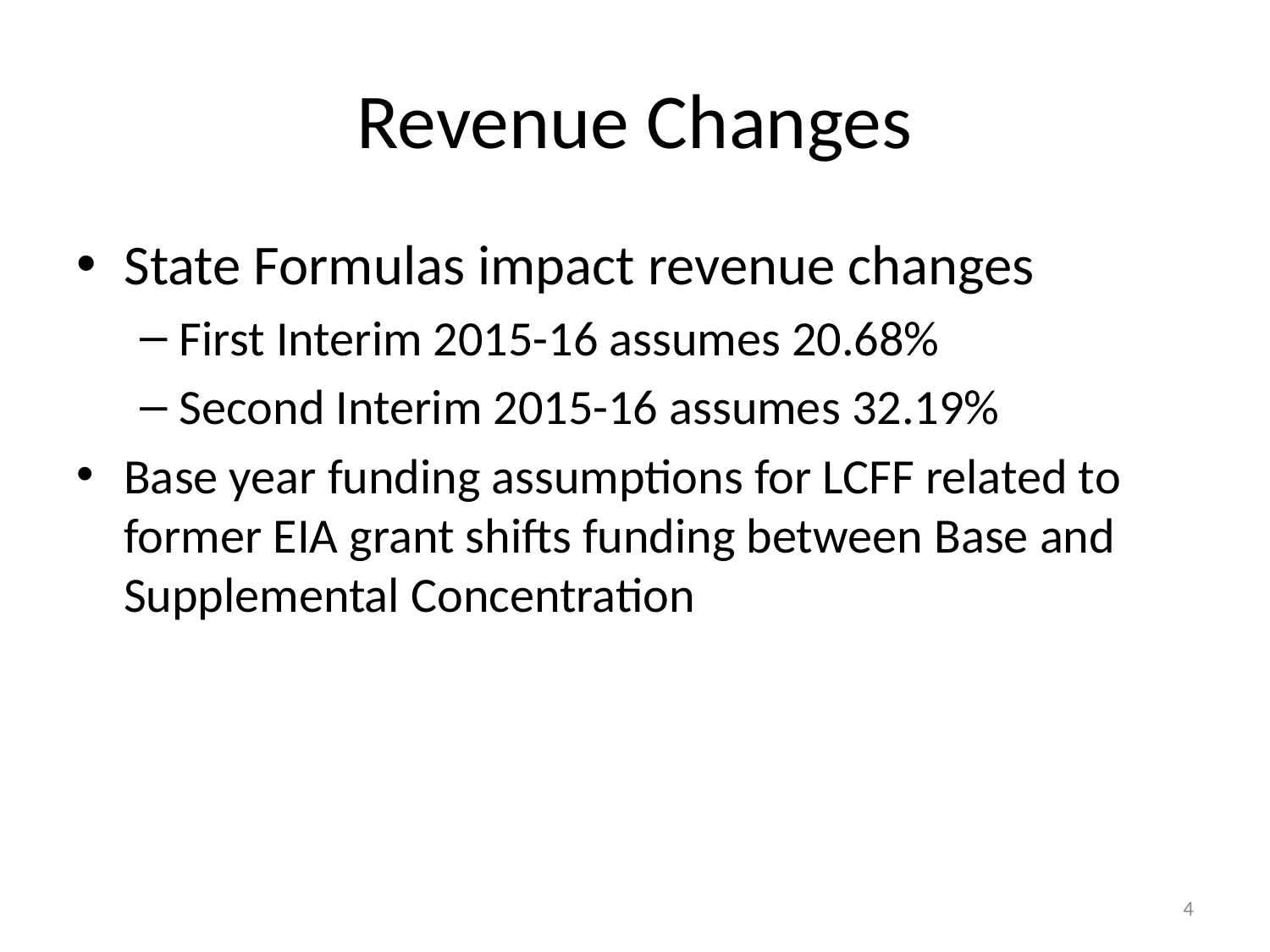

# Revenue Changes
State Formulas impact revenue changes
First Interim 2015-16 assumes 20.68%
Second Interim 2015-16 assumes 32.19%
Base year funding assumptions for LCFF related to former EIA grant shifts funding between Base and Supplemental Concentration

4